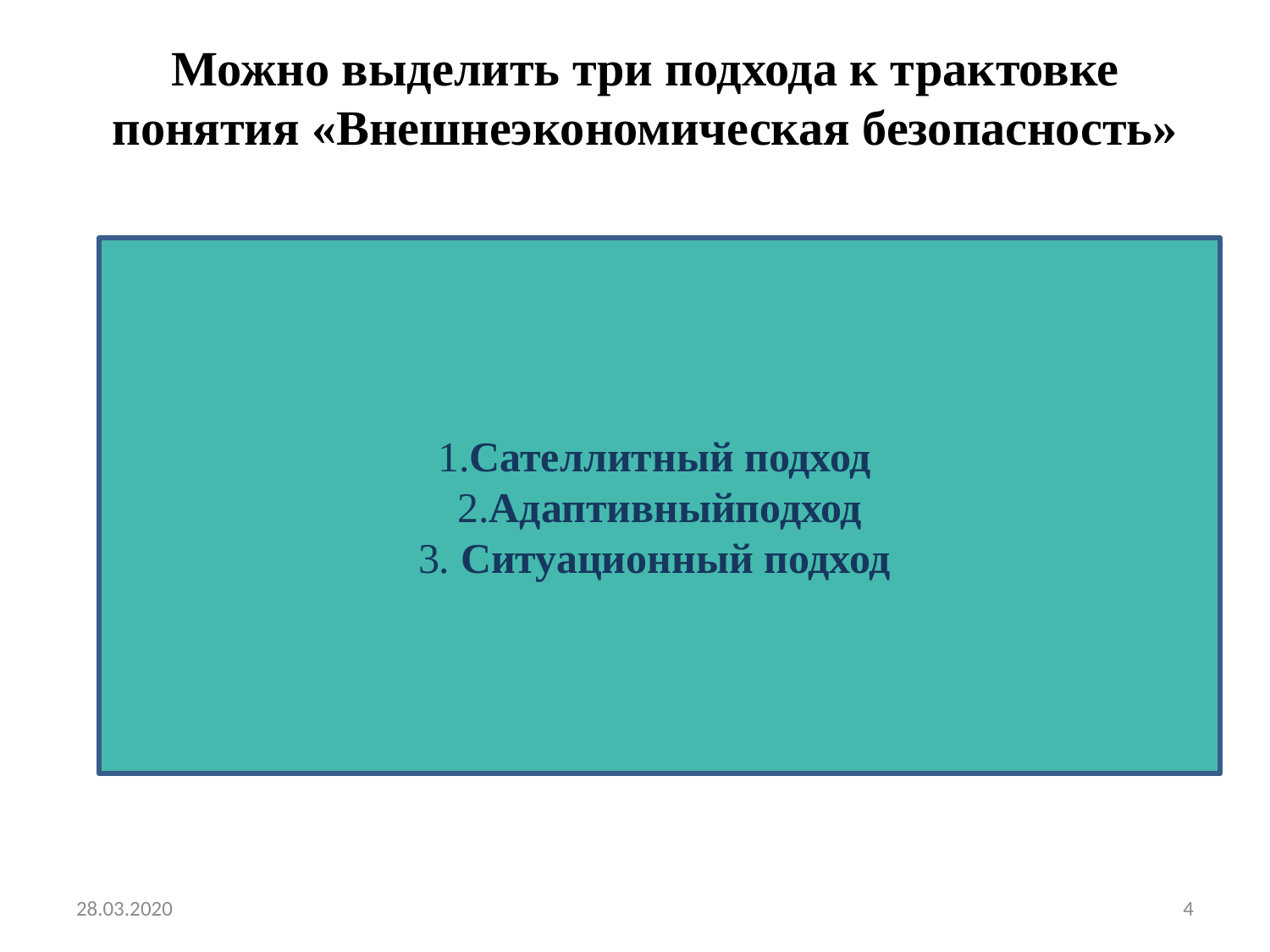

# Можно выделить три подхода к трактовке понятия «Внешнеэкономическая безопасность»
1.Сателлитный подход
2.Адаптивныйподход
3. Ситуационный подход
28.03.2020
4